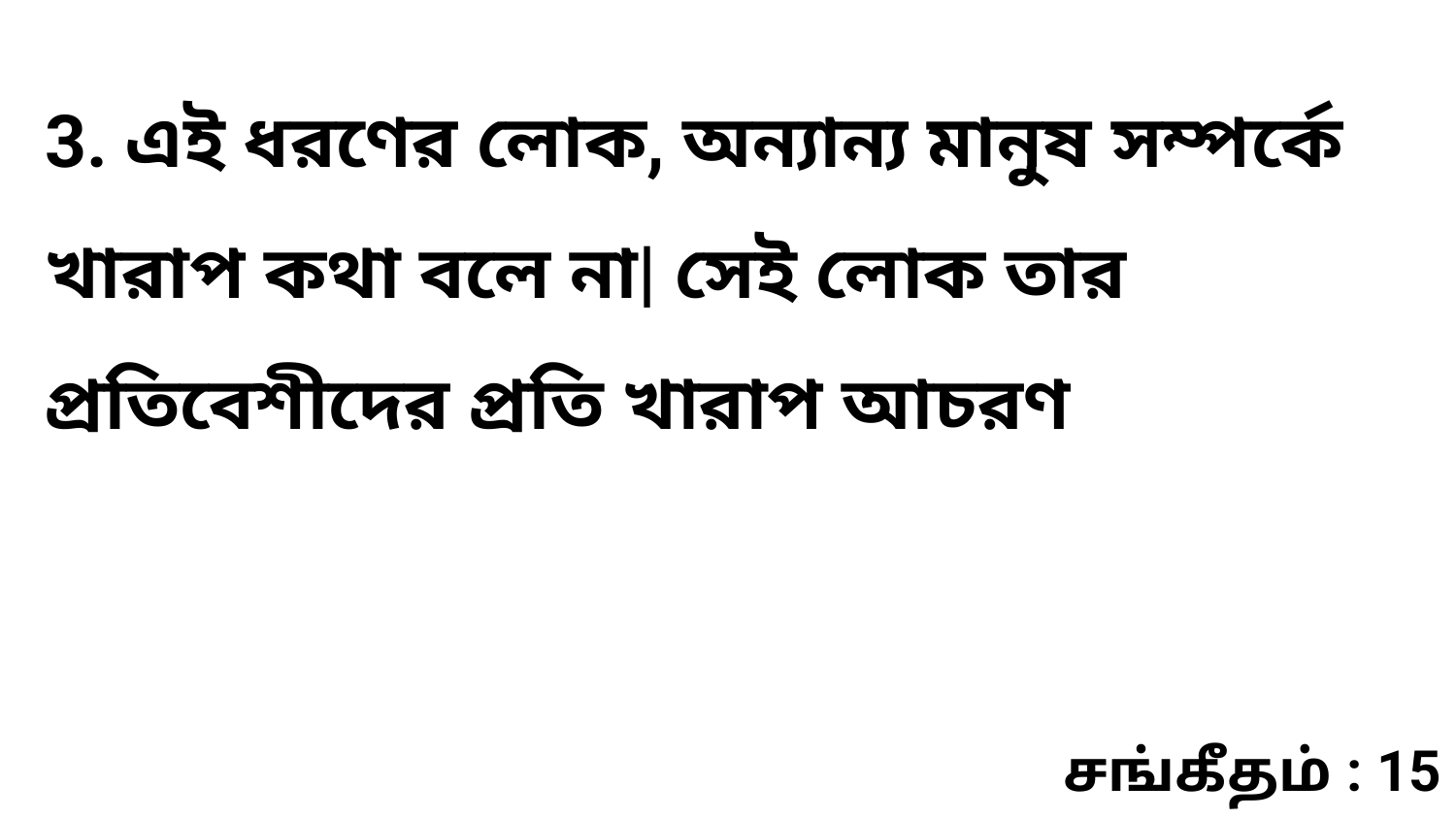

3. এই ধরণের লোক, অন্যান্য মানুষ সম্পর্কে খারাপ কথা বলে না| সেই লোক তার প্রতিবেশীদের প্রতি খারাপ আচরণ
சங்கீதம் : 15